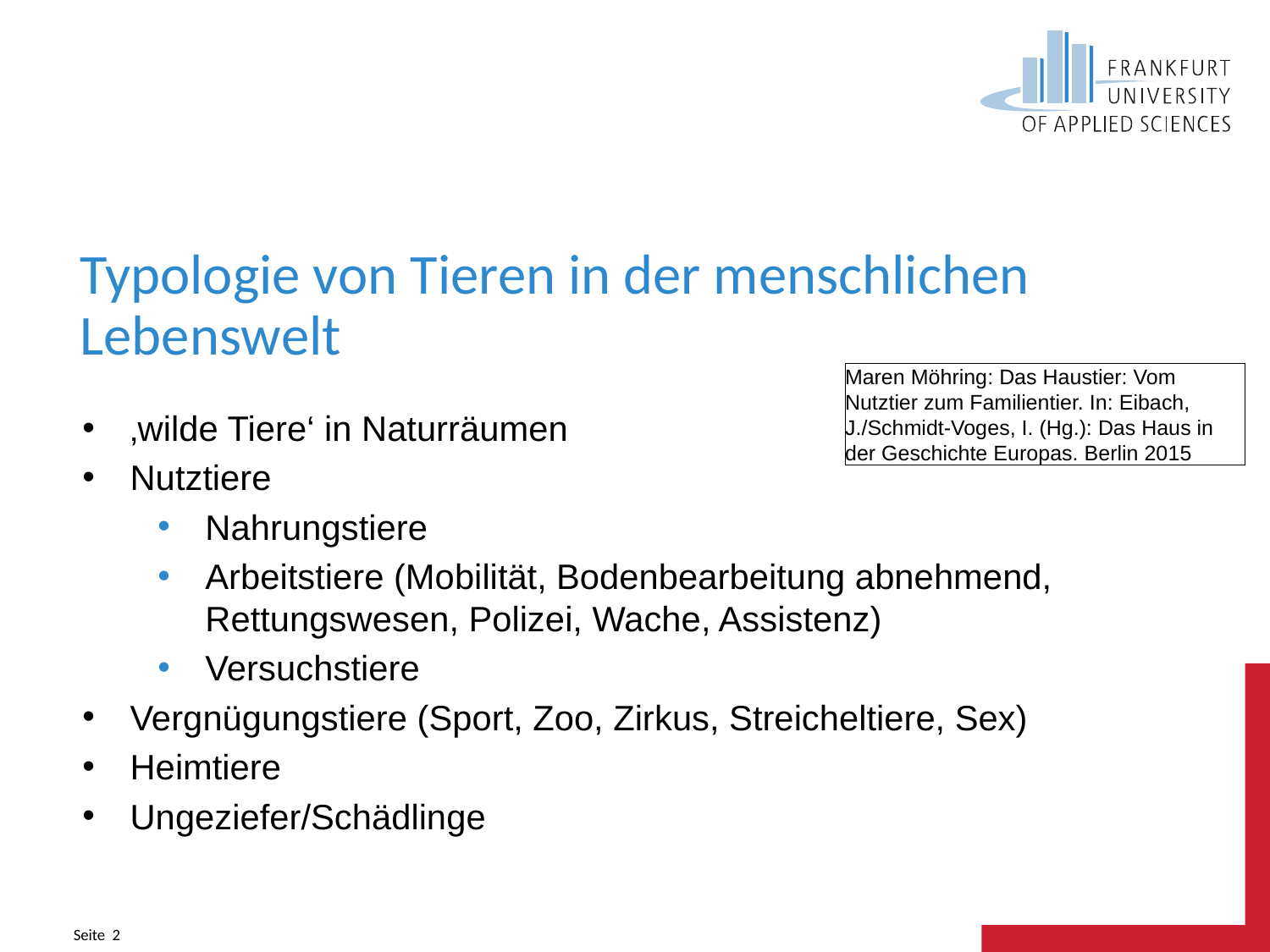

# Typologie von Tieren in der menschlichen Lebenswelt
Maren Möhring: Das Haustier: Vom Nutztier zum Familientier. In: Eibach, J./Schmidt-Voges, I. (Hg.): Das Haus in der Geschichte Europas. Berlin 2015
‚wilde Tiere‘ in Naturräumen
Nutztiere
Nahrungstiere
Arbeitstiere (Mobilität, Bodenbearbeitung abnehmend, Rettungswesen, Polizei, Wache, Assistenz)
Versuchstiere
Vergnügungstiere (Sport, Zoo, Zirkus, Streicheltiere, Sex)
Heimtiere
Ungeziefer/Schädlinge

Seite  2